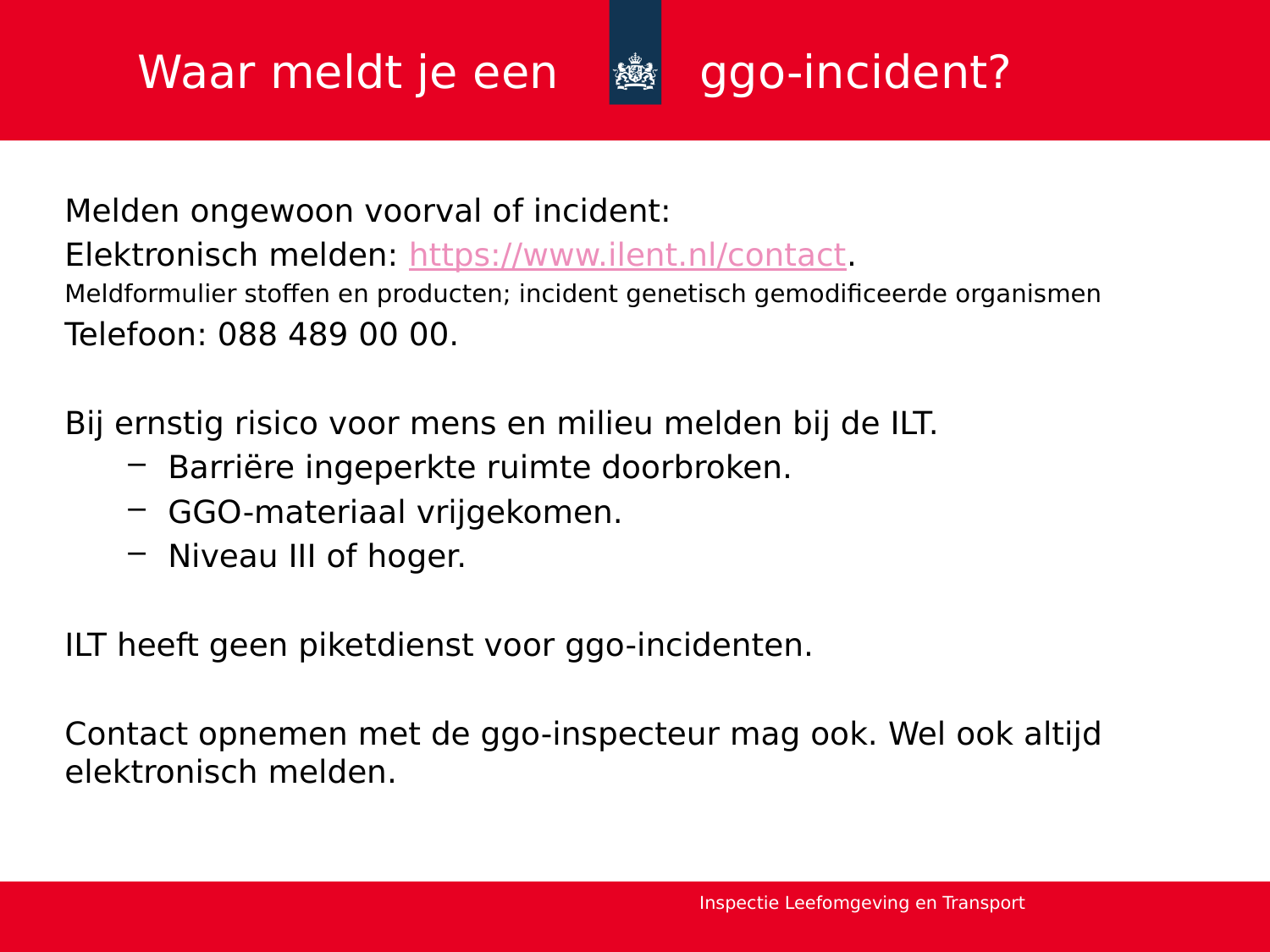

# Waar meldt je een 	ggo-incident?
Melden ongewoon voorval of incident:
Elektronisch melden: https://www.ilent.nl/contact.
Meldformulier stoffen en producten; incident genetisch gemodificeerde organismen
Telefoon: 088 489 00 00.

Bij ernstig risico voor mens en milieu melden bij de ILT.
Barriëre ingeperkte ruimte doorbroken.
GGO-materiaal vrijgekomen.
Niveau III of hoger.

ILT heeft geen piketdienst voor ggo-incidenten.

Contact opnemen met de ggo-inspecteur mag ook. Wel ook altijd elektronisch melden.